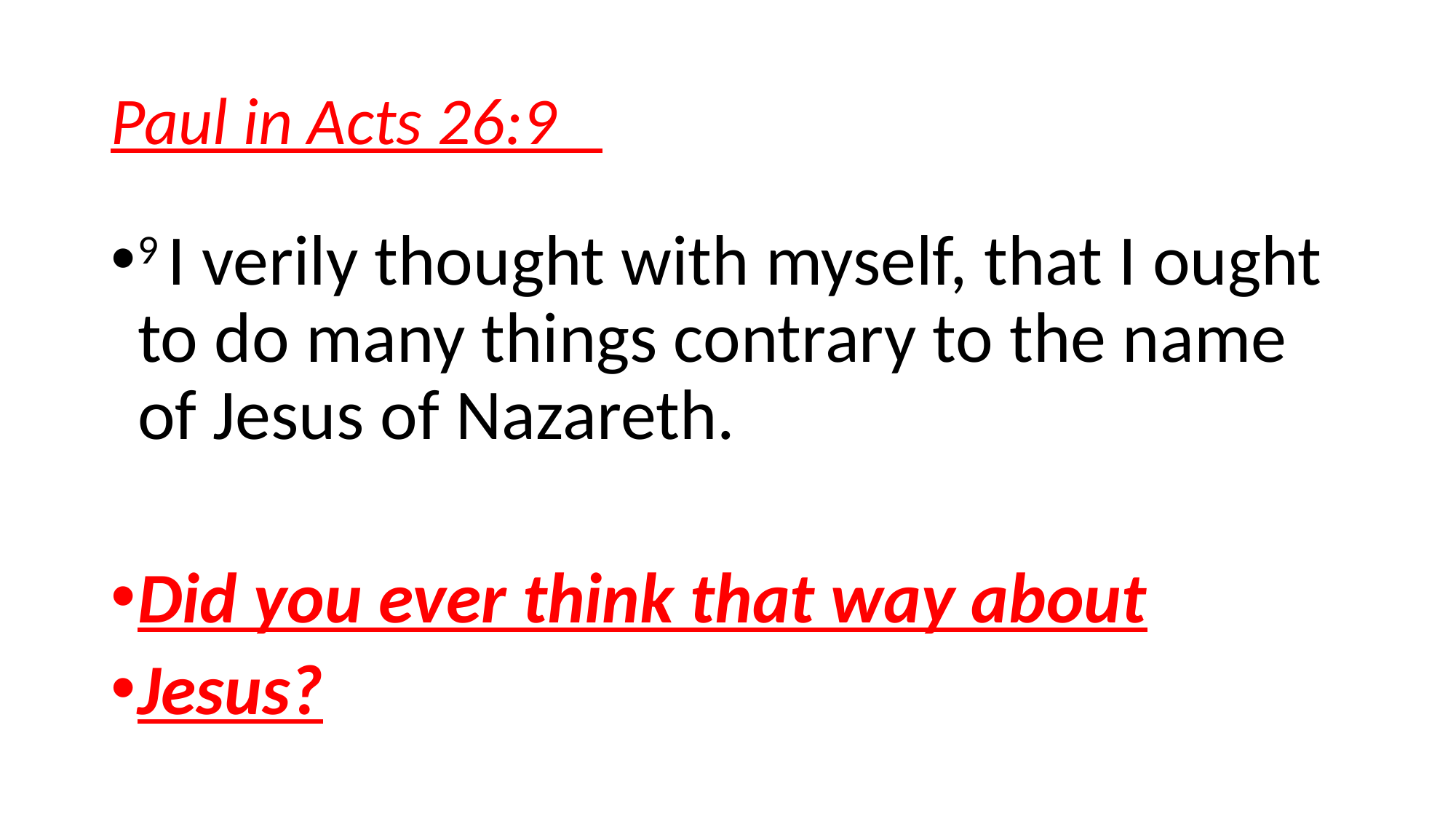

# Paul in Acts 26:9
9 I verily thought with myself, that I ought to do many things contrary to the name of Jesus of Nazareth.

Did you ever think that way about
Jesus?